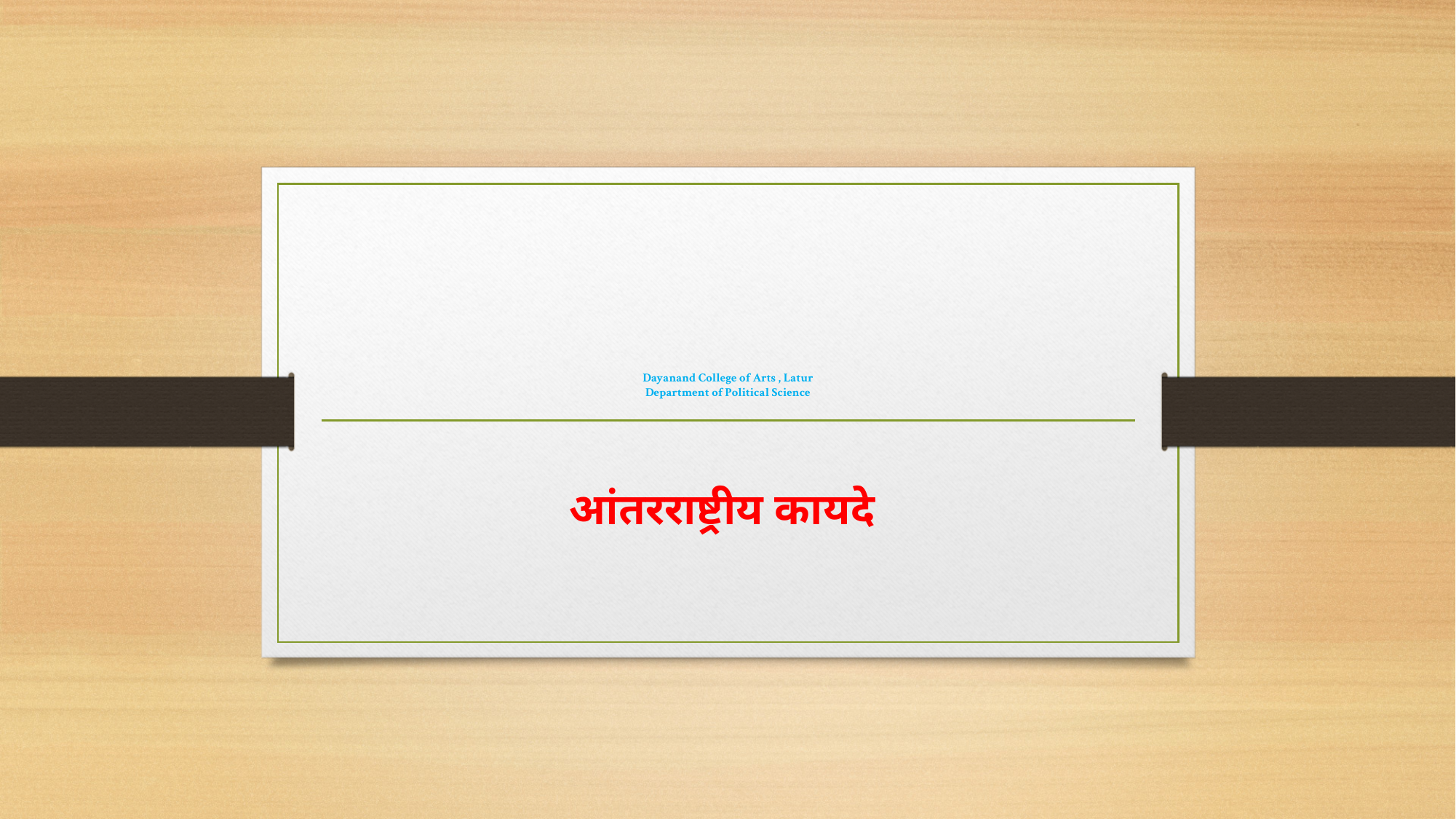

# Dayanand College of Arts , Latur Department of Political Science
आंतरराष्ट्रीय कायदे